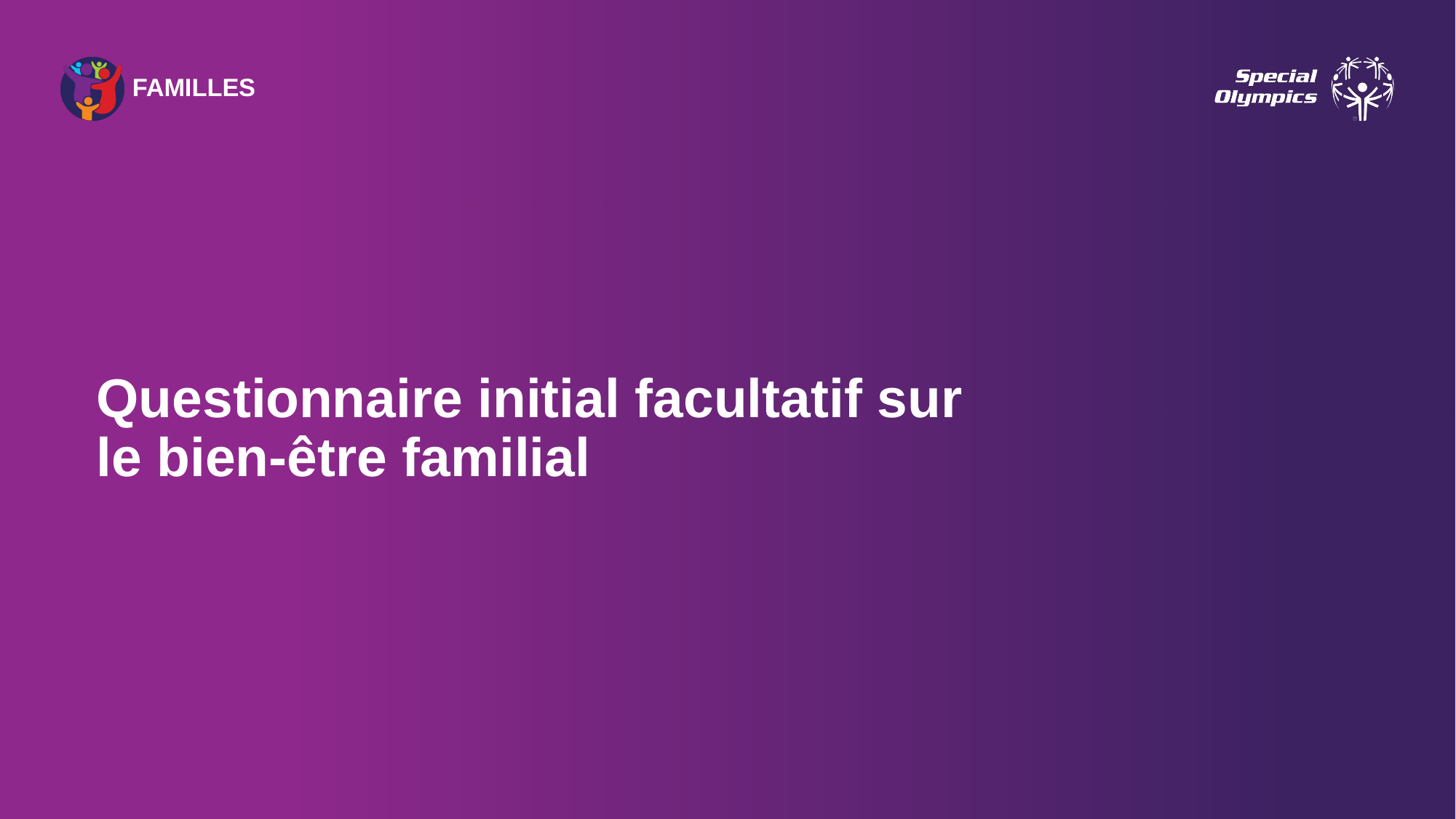

Questionnaire initial facultatif sur le bien-être familial